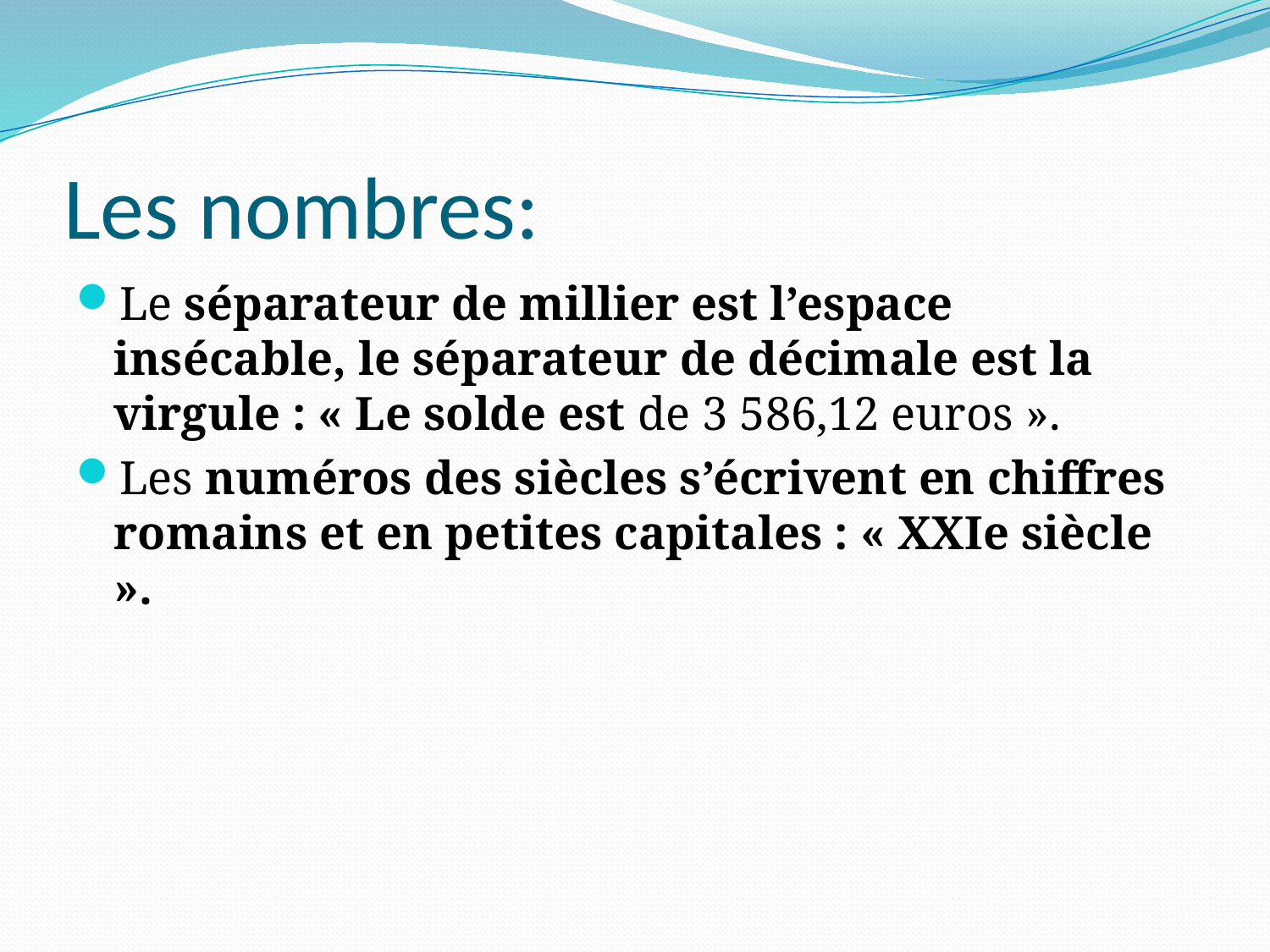

# Les nombres:
Le séparateur de millier est l’espace insécable, le séparateur de décimale est la virgule : « Le solde est de 3 586,12 euros ».
Les numéros des siècles s’écrivent en chiffres romains et en petites capitales : « XXIe siècle ».